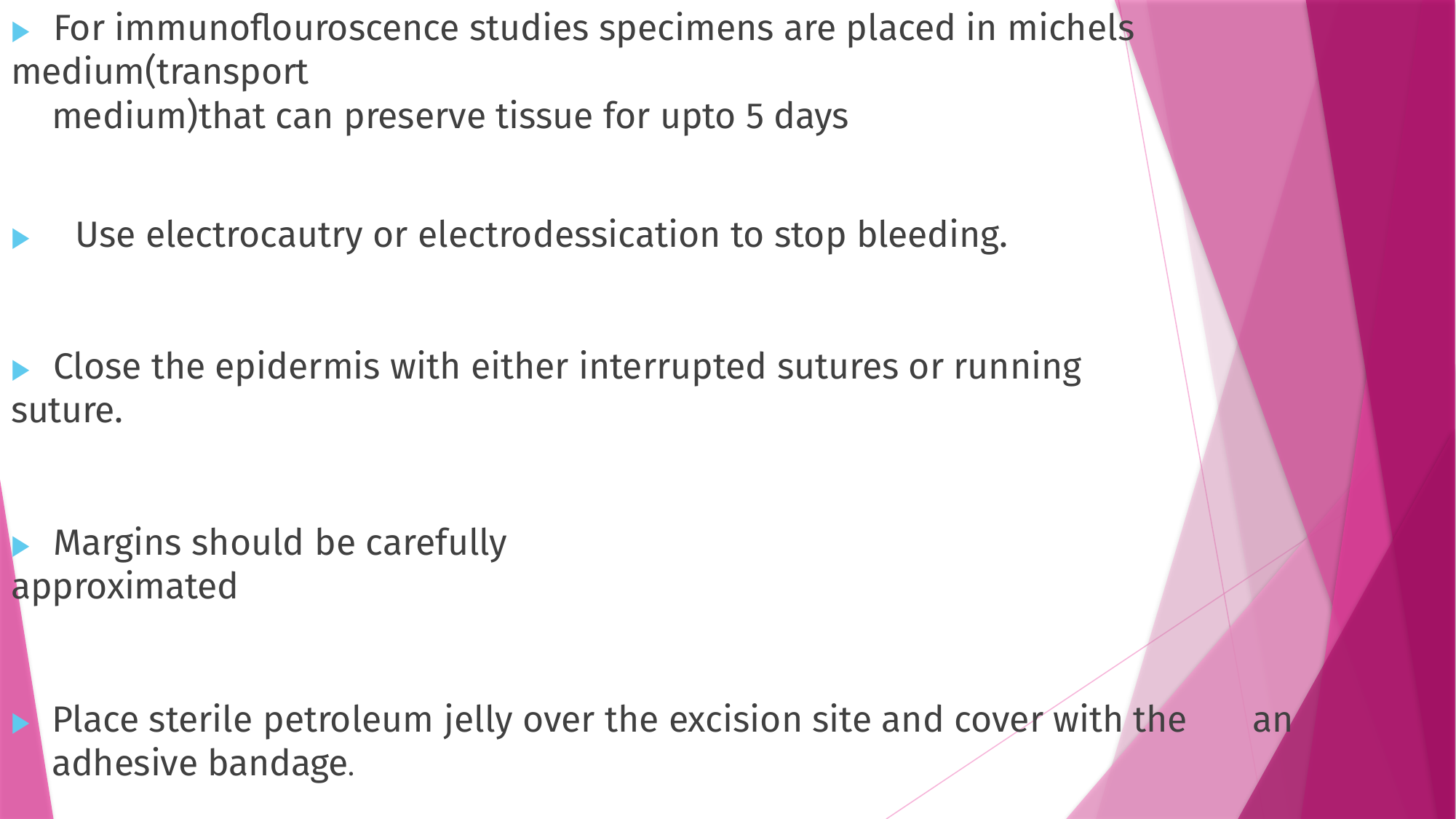

▶	For immunoflouroscence studies specimens are placed in michels medium(transport
medium)that can preserve tissue for upto 5 days

▶	Use electrocautry or electrodessication to stop bleeding.
▶	Close the epidermis with either interrupted sutures or running suture.
▶	Margins should be carefully approximated
▶	Place sterile petroleum jelly over the excision site and cover with the	an adhesive bandage.